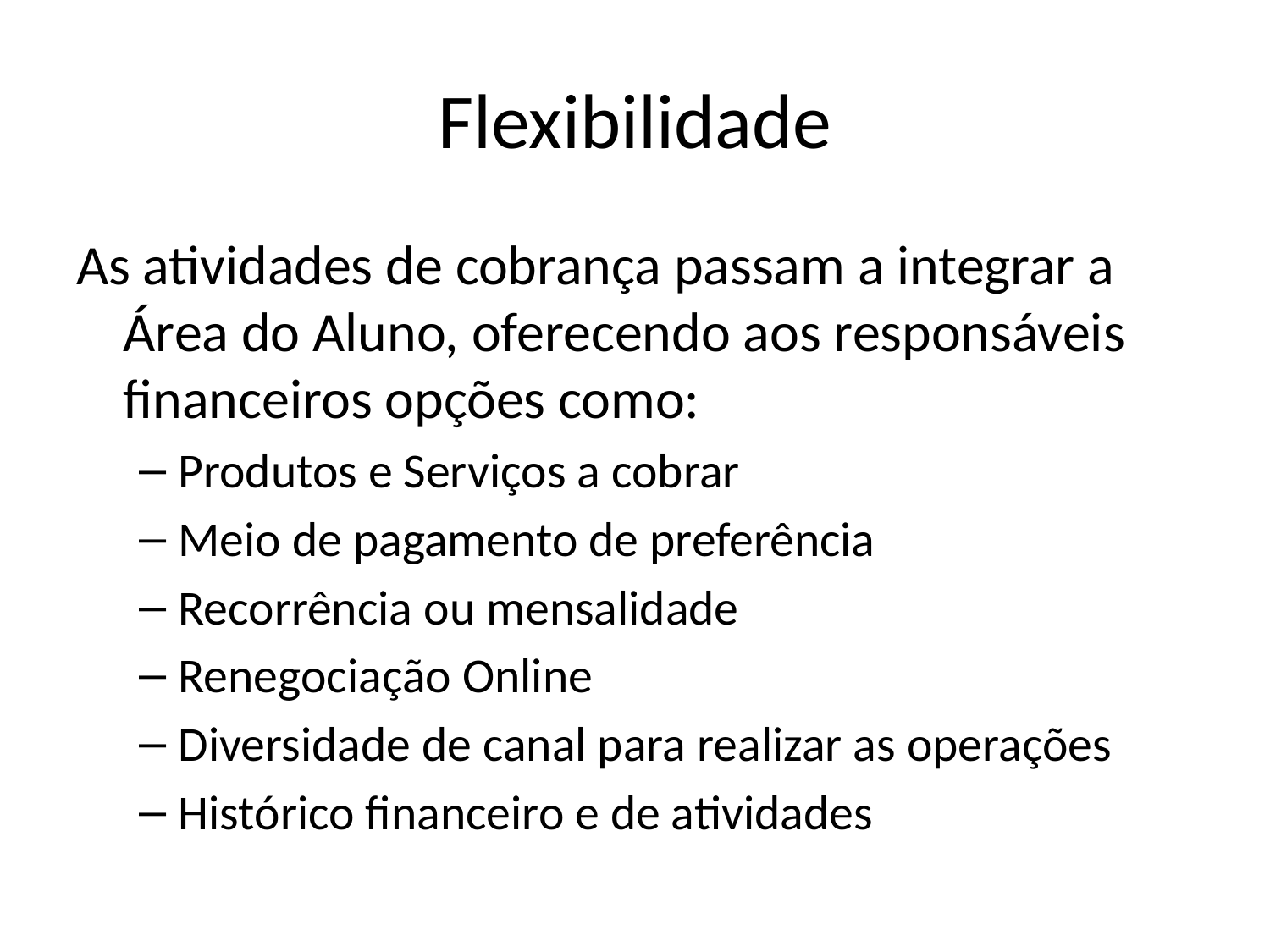

# Flexibilidade
As atividades de cobrança passam a integrar a Área do Aluno, oferecendo aos responsáveis financeiros opções como:
Produtos e Serviços a cobrar
Meio de pagamento de preferência
Recorrência ou mensalidade
Renegociação Online
Diversidade de canal para realizar as operações
Histórico financeiro e de atividades